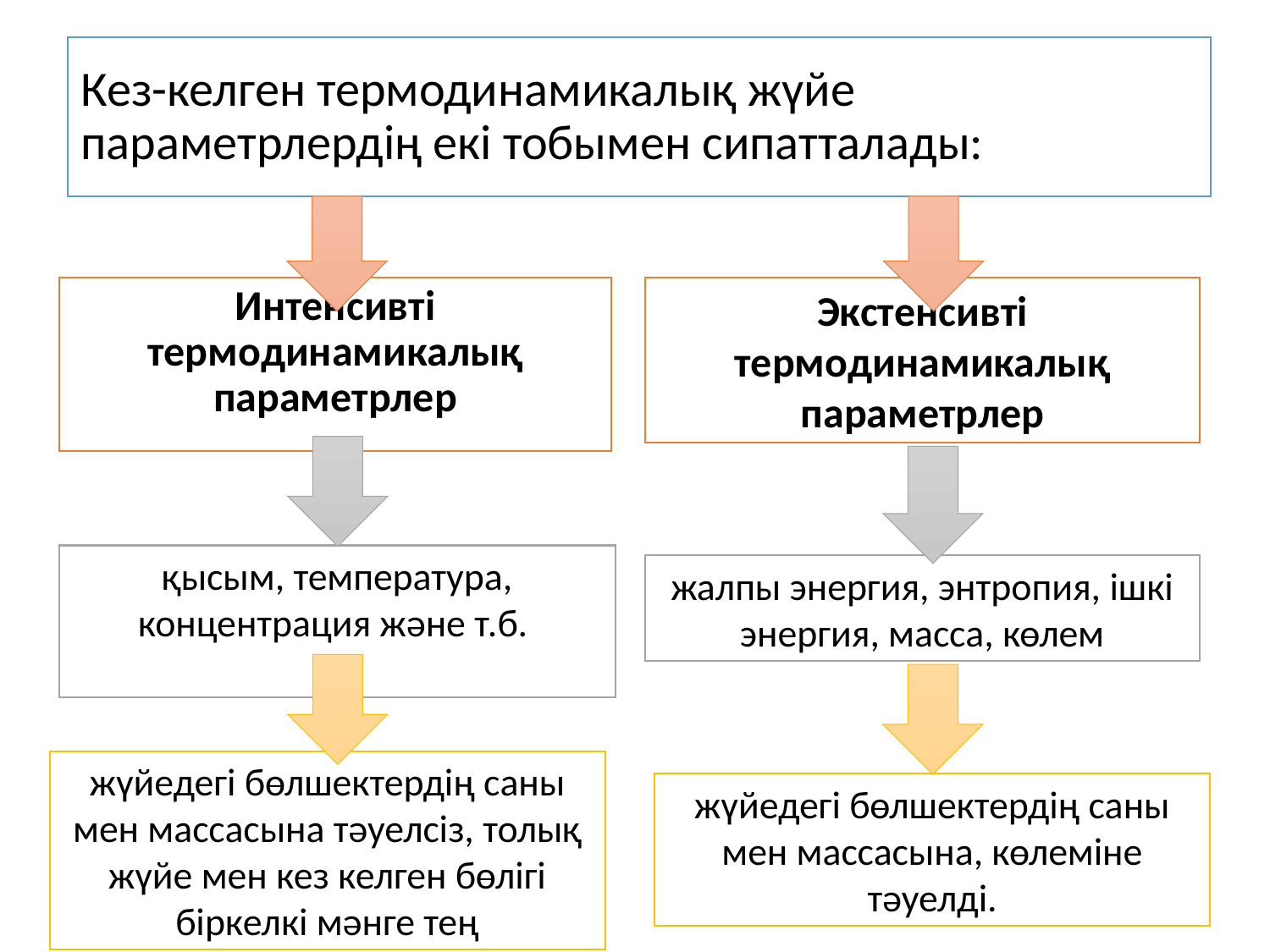

# Кез-келген термодинамикалық жүйе параметрлердің екі тобымен сипатталады:

Интенсивті термодинамикалық параметрлер
Экстенсивті термодинамикалық параметрлер

қысым, температура, концентрация және т.б.

жалпы энергия, энтропия, ішкі энергия, масса, көлем

жүйедегі бөлшектердің саны мен массасына тәуелсіз, толық жүйе мен кез келген бөлігі біркелкі мәнге тең
жүйедегі бөлшектердің саны мен массасына, көлеміне тәуелді.